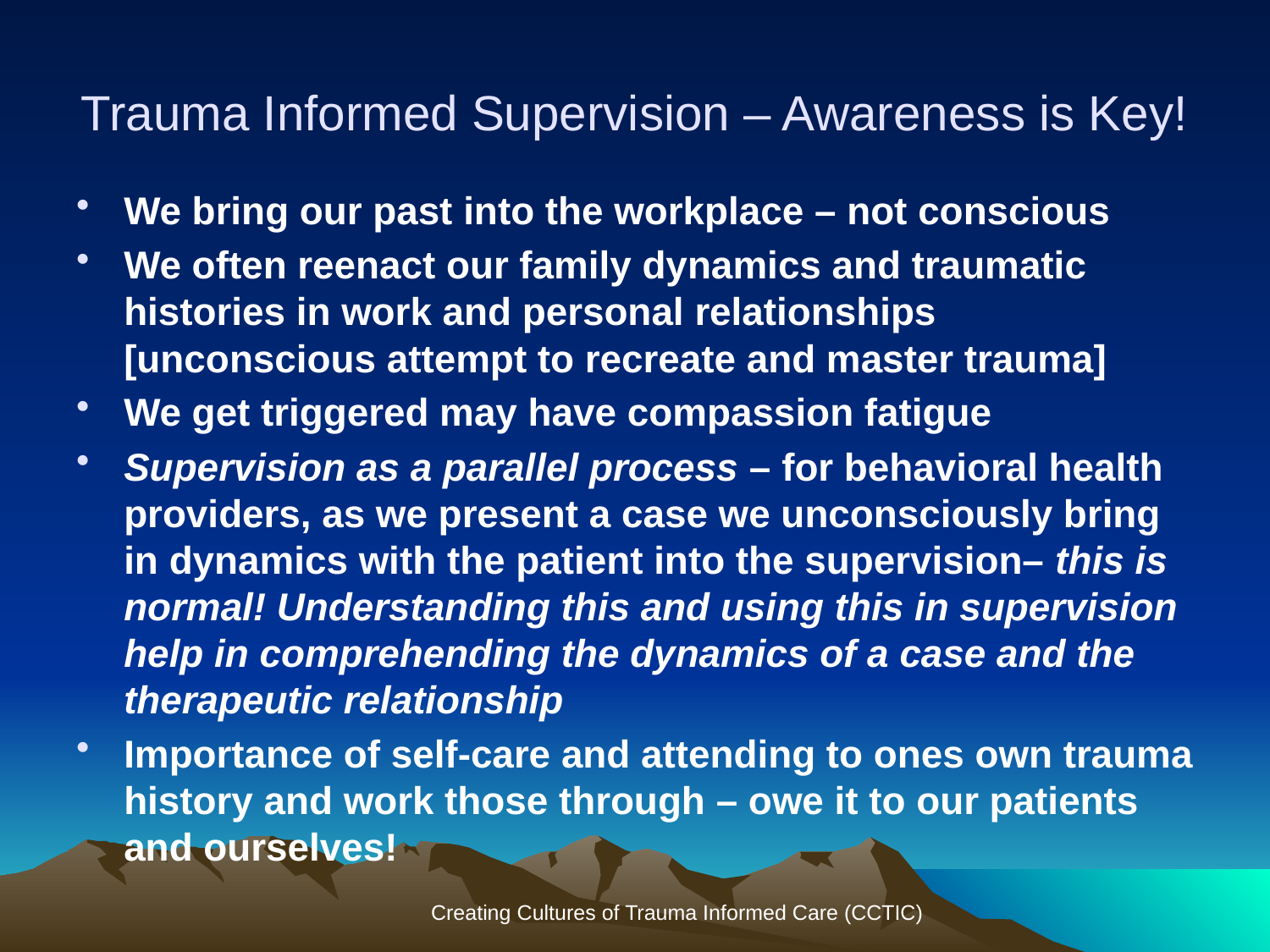

# Trauma Informed Supervision – Awareness is Key!
We bring our past into the workplace – not conscious
We often reenact our family dynamics and traumatic histories in work and personal relationships [unconscious attempt to recreate and master trauma]
We get triggered may have compassion fatigue
Supervision as a parallel process – for behavioral health providers, as we present a case we unconsciously bring in dynamics with the patient into the supervision– this is normal! Understanding this and using this in supervision help in comprehending the dynamics of a case and the therapeutic relationship
Importance of self-care and attending to ones own trauma history and work those through – owe it to our patients and ourselves!
Creating Cultures of Trauma Informed Care (CCTIC)